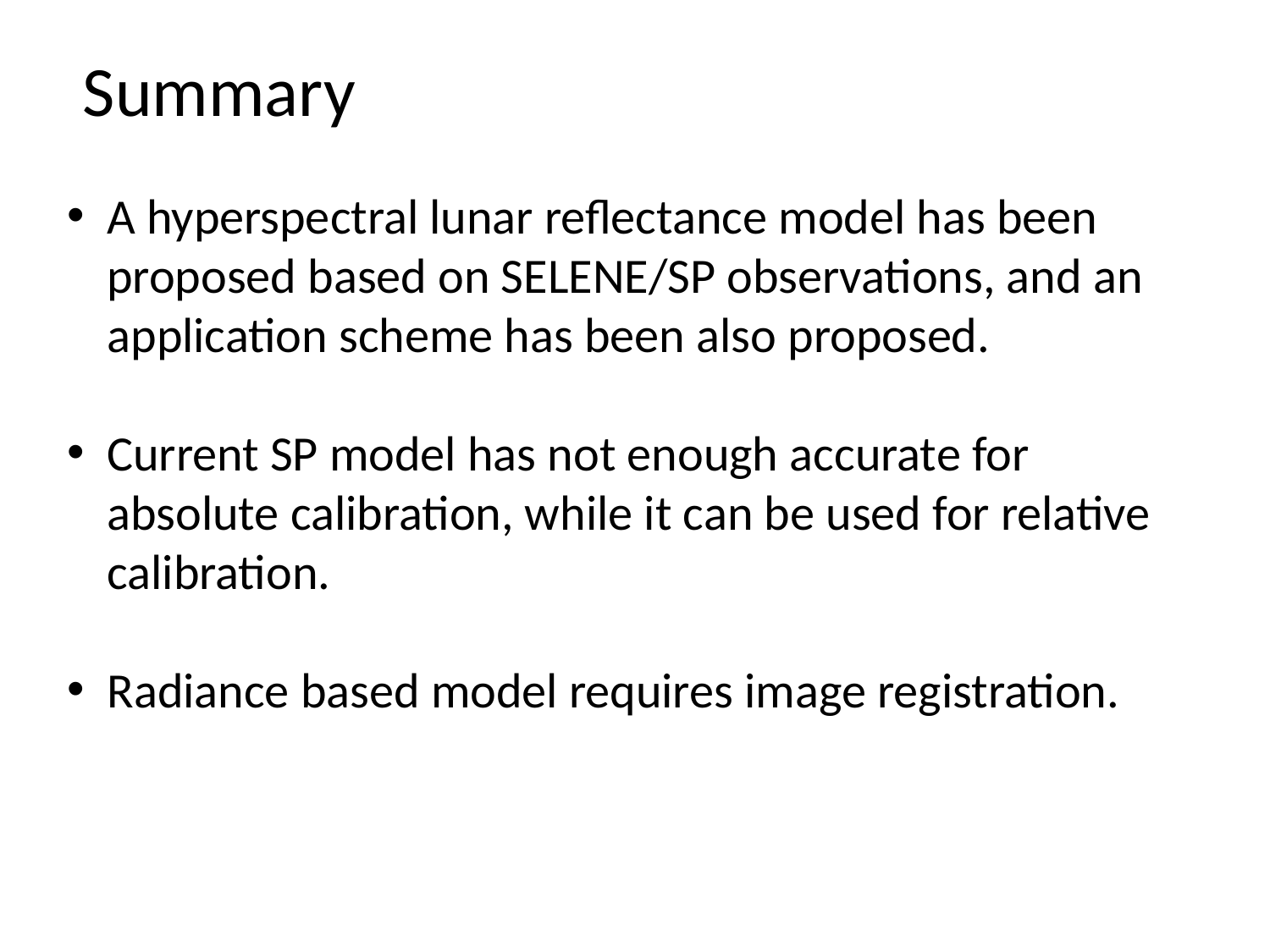

Summary
A hyperspectral lunar reflectance model has been proposed based on SELENE/SP observations, and an application scheme has been also proposed.

Current SP model has not enough accurate for absolute calibration, while it can be used for relative calibration.

Radiance based model requires image registration.